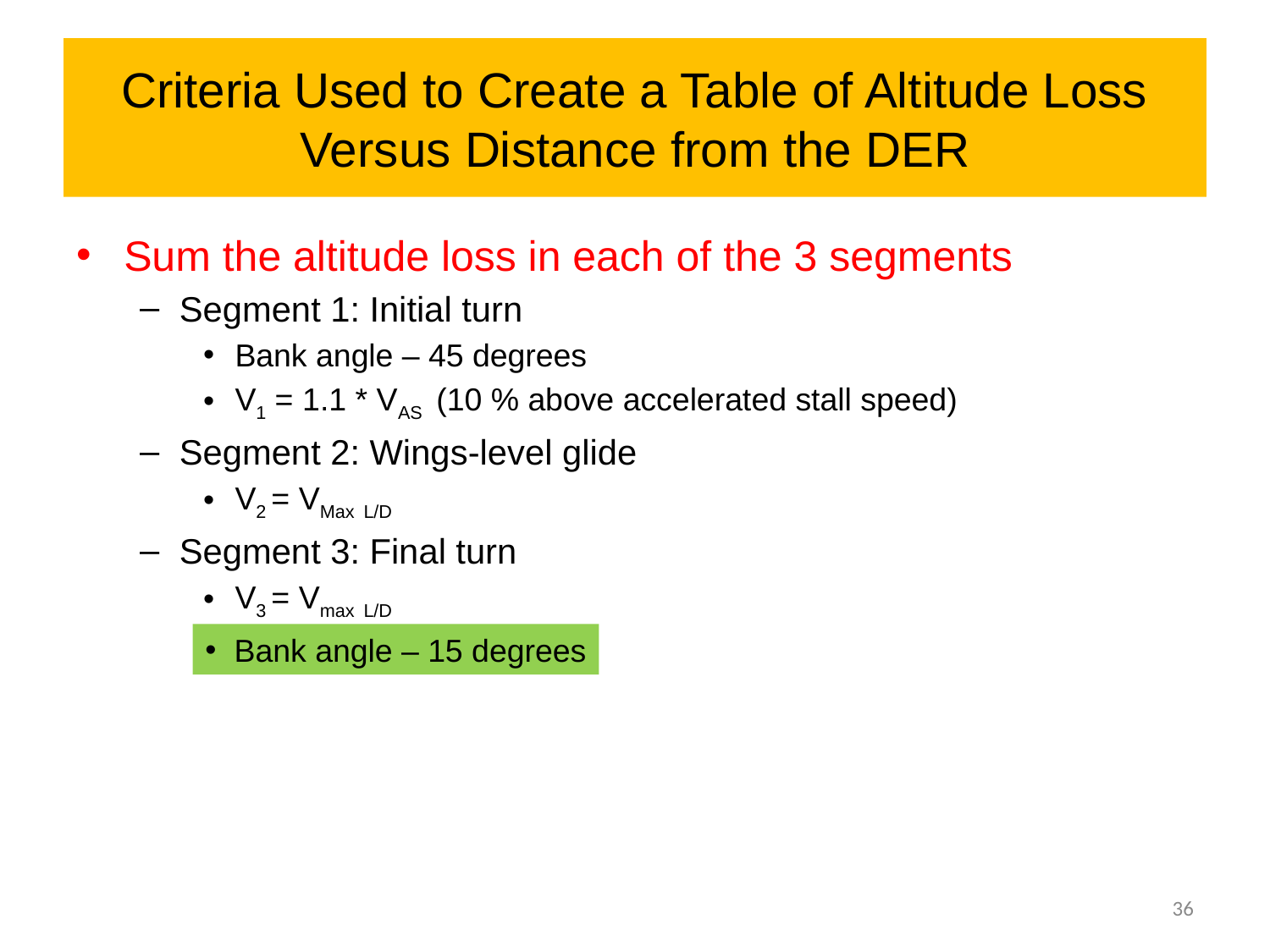

# Criteria Used to Create a Table of Altitude Loss Versus Distance from the DER
Sum the altitude loss in each of the 3 segments
Segment 1: Initial turn
Bank angle – 45 degrees
V1 = 1.1 * VAS  (10 % above accelerated stall speed)
Segment 2: Wings-level glide
V2 = VMax L/D
Segment 3: Final turn
V3 = Vmax L/D

  Bank angle – 15 degrees
36